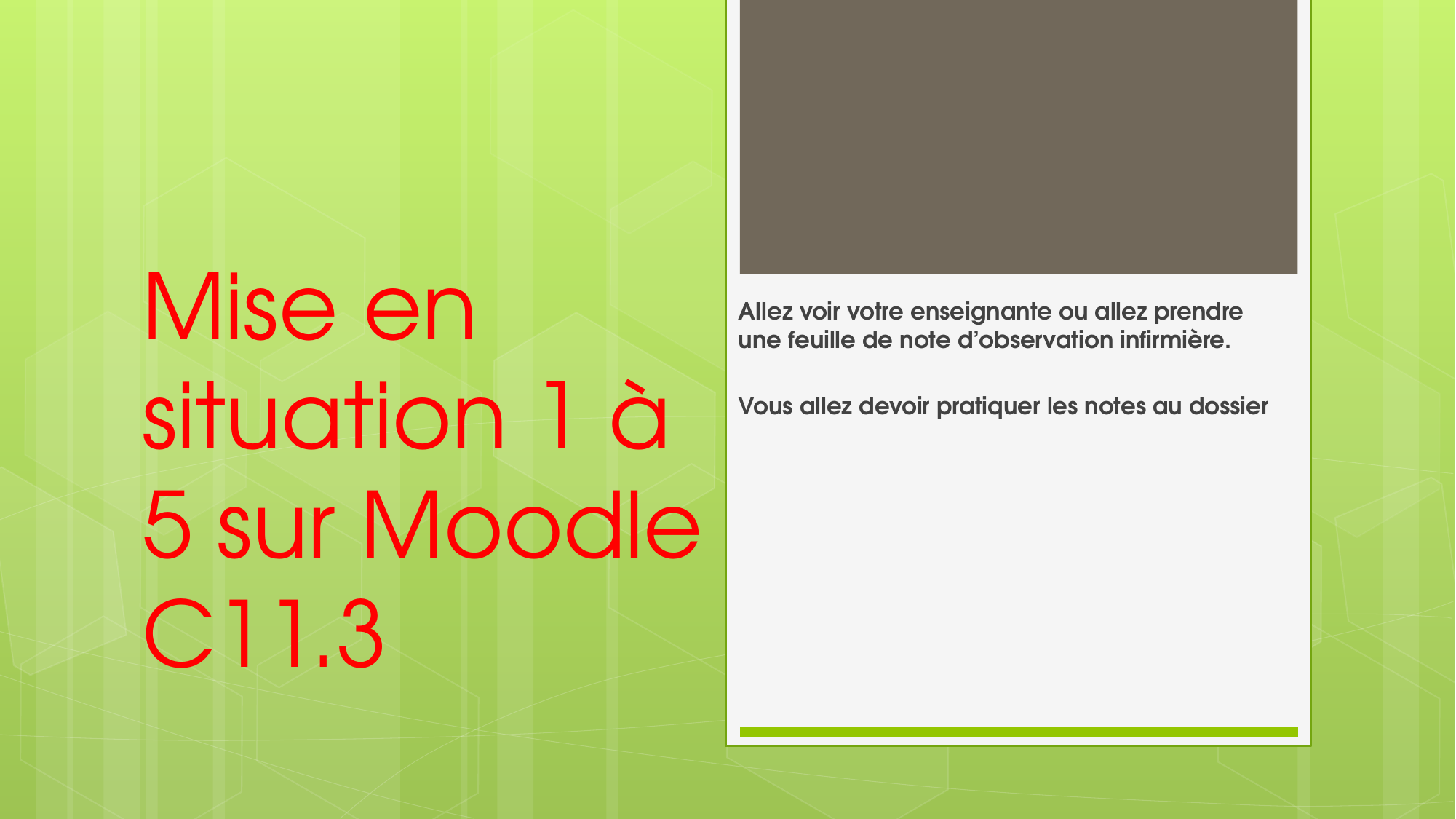

# Mise en situation 1 à 5 sur Moodle C11.3
Allez voir votre enseignante ou allez prendre une feuille de note d’observation infirmière.

Vous allez devoir pratiquer les notes au dossier